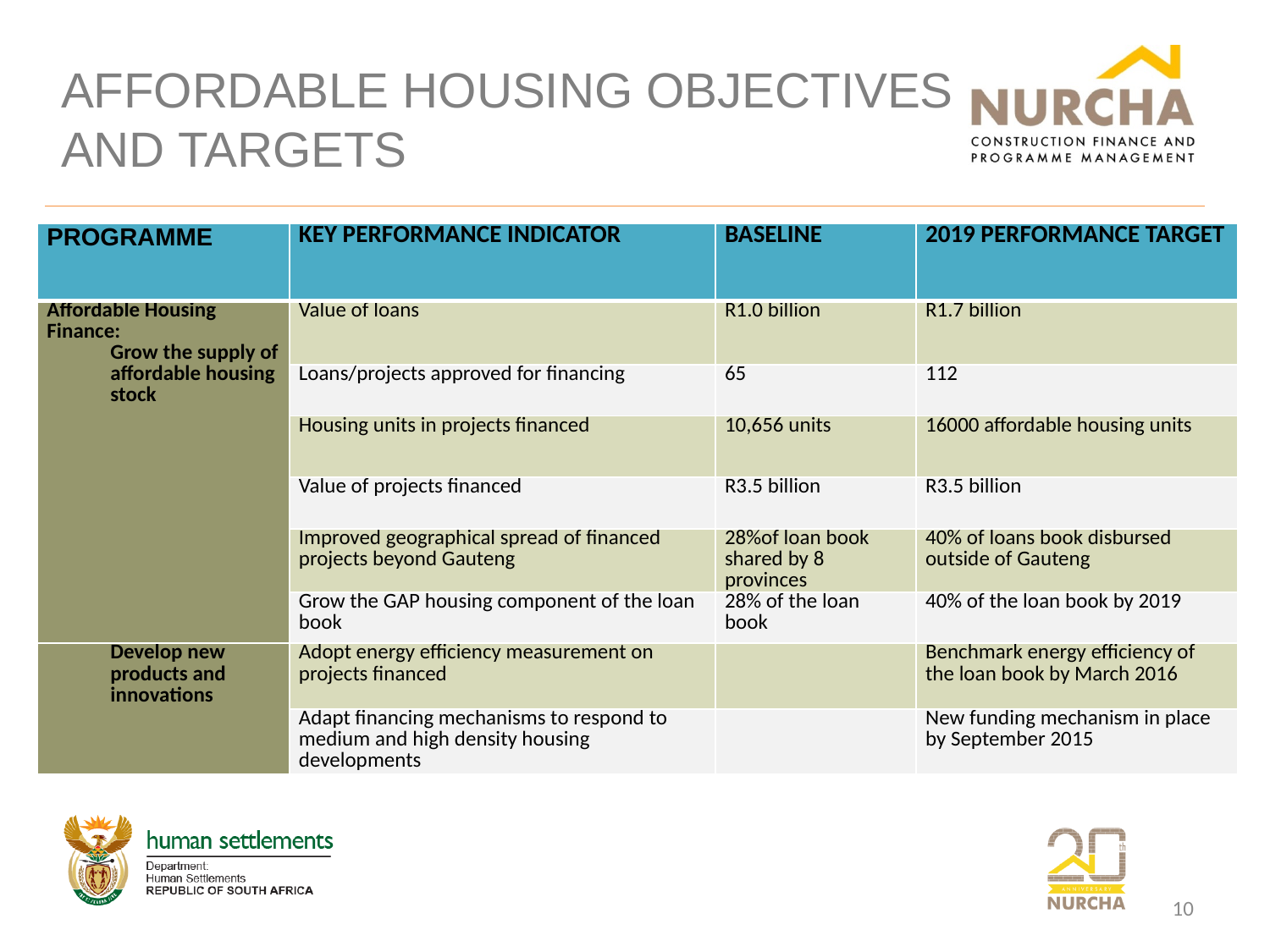

# AFFORDABLE HOUSING OBJECTIVES AND TARGETS
| PROGRAMME | KEY PERFORMANCE INDICATOR | BASELINE | 2019 PERFORMANCE TARGET |
| --- | --- | --- | --- |
| Affordable Housing Finance: Grow the supply of affordable housing stock | Value of loans | R1.0 billion | R1.7 billion |
|  | Loans/projects approved for financing | 65 | 112 |
|  | Housing units in projects financed | 10,656 units | 16000 affordable housing units |
|  | Value of projects financed | R3.5 billion | R3.5 billion |
|  | Improved geographical spread of financed projects beyond Gauteng | 28%of loan book shared by 8 provinces | 40% of loans book disbursed outside of Gauteng |
|  | Grow the GAP housing component of the loan book | 28% of the loan book | 40% of the loan book by 2019 |
| Develop new products and innovations | Adopt energy efficiency measurement on projects financed |  | Benchmark energy efficiency of the loan book by March 2016 |
|  | Adapt financing mechanisms to respond to medium and high density housing developments |  | New funding mechanism in place by September 2015 |
10